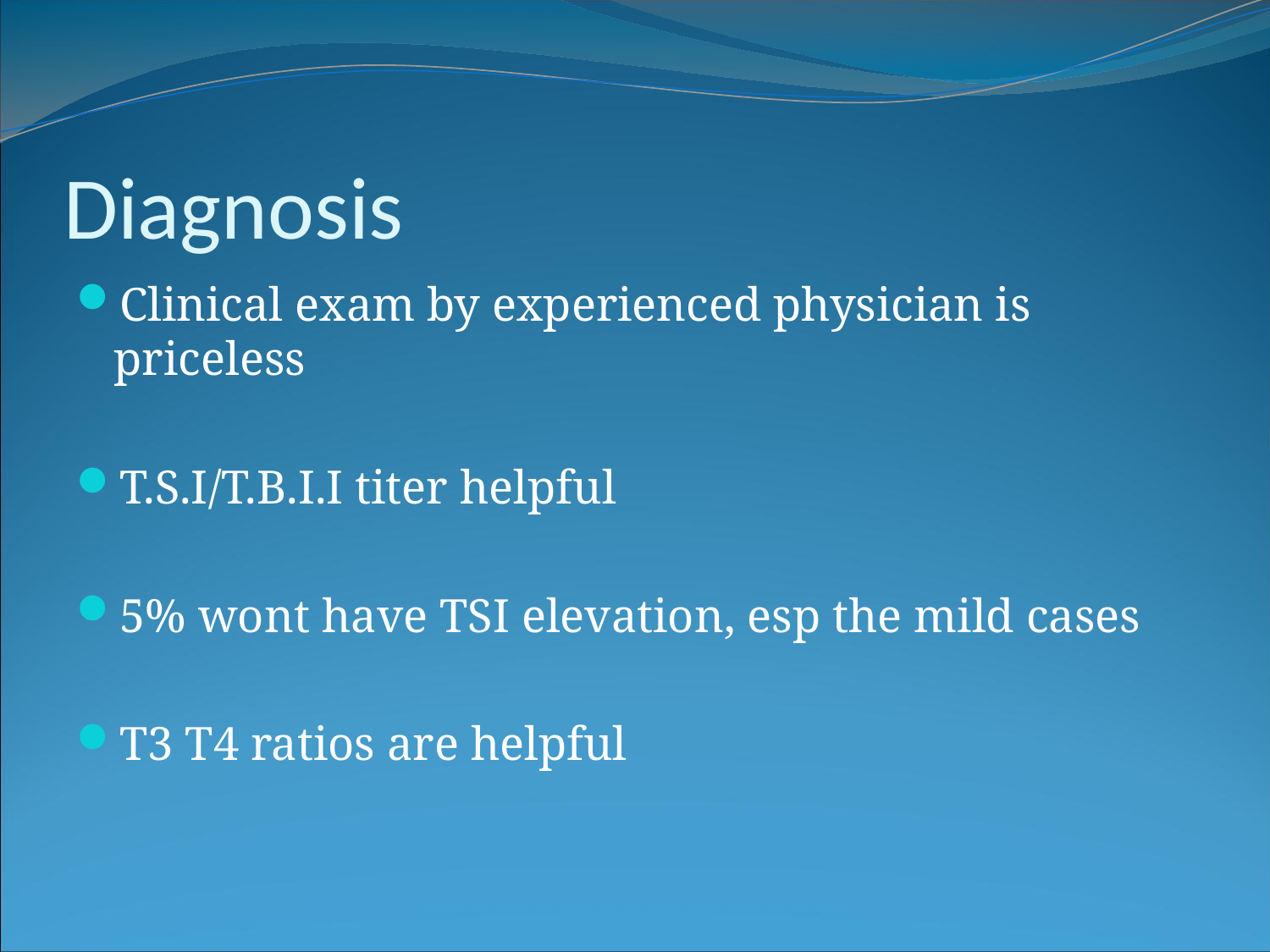

Diagnosis
Clinical exam by experienced physician is priceless

T.S.I/T.B.I.I titer helpful

5% wont have TSI elevation, esp the mild cases

T3 T4 ratios are helpful